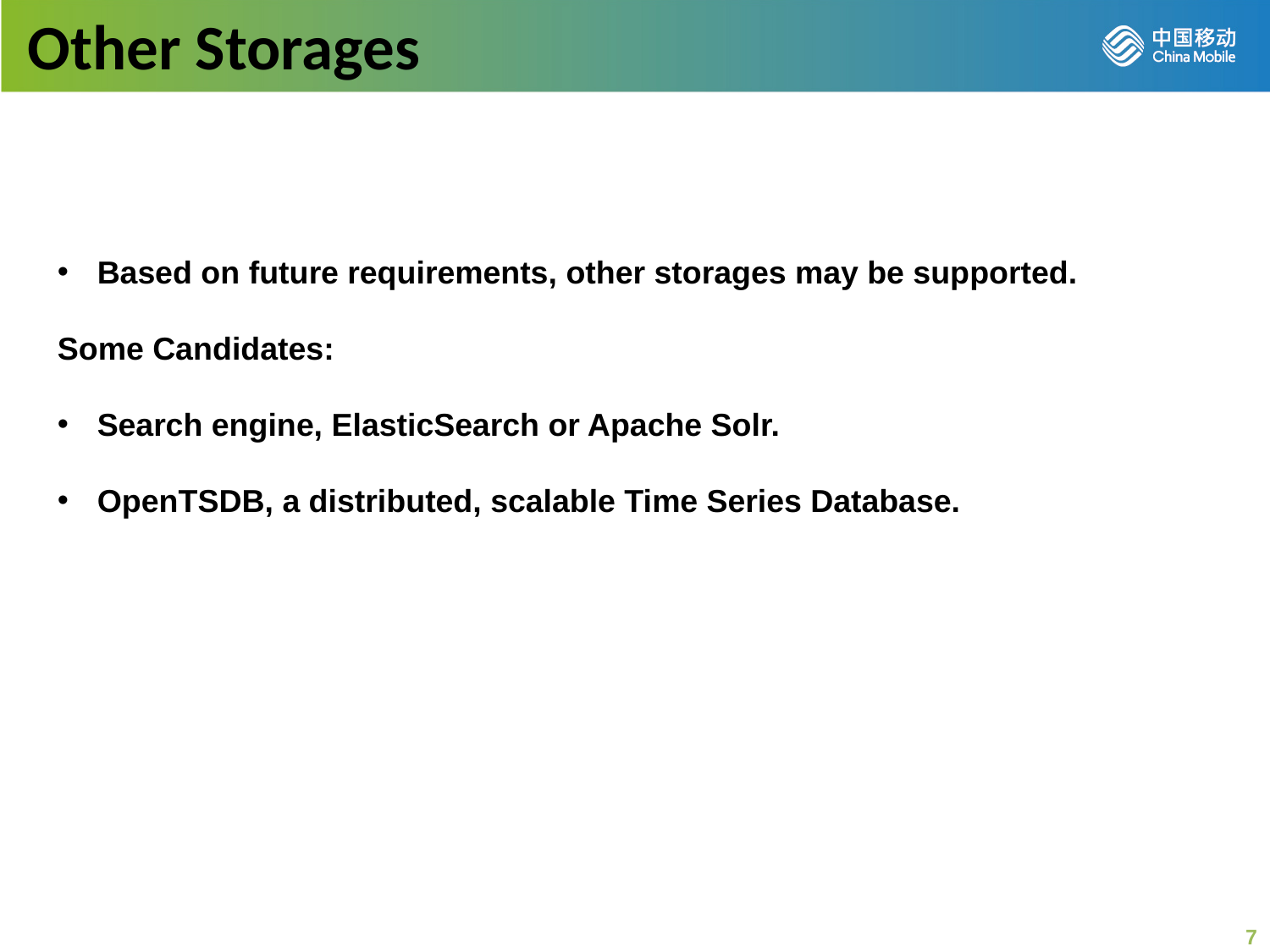

Other Storages
Based on future requirements, other storages may be supported.

Some Candidates:

Search engine, ElasticSearch or Apache Solr.

OpenTSDB, a distributed, scalable Time Series Database.